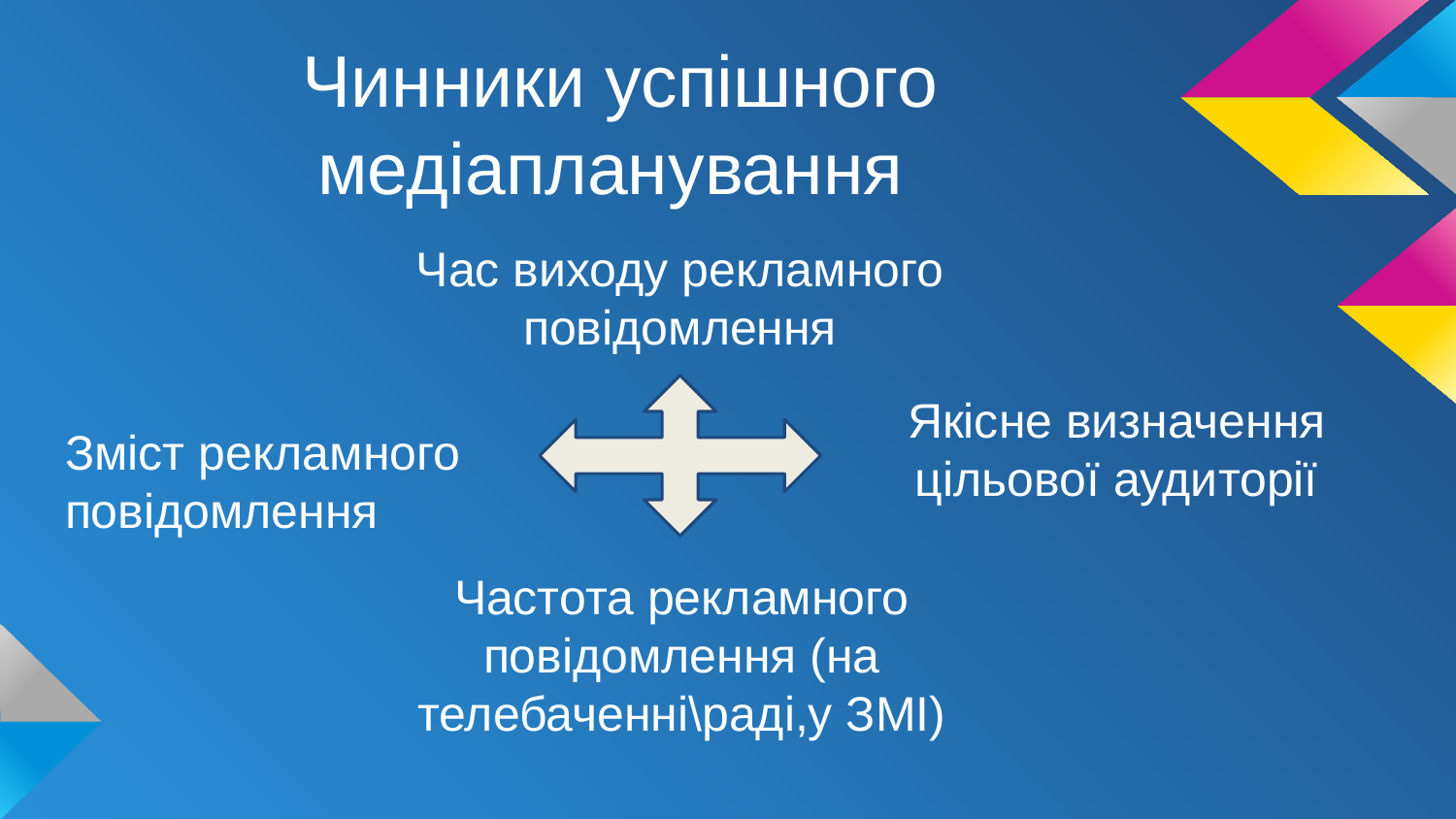

# Чинники успішного медіапланування
Час виходу рекламного повідомлення

Якісне визначення цільової аудиторії

Зміст рекламного повідомлення
Частота рекламного повідомлення (на телебаченні\раді,у ЗМІ)